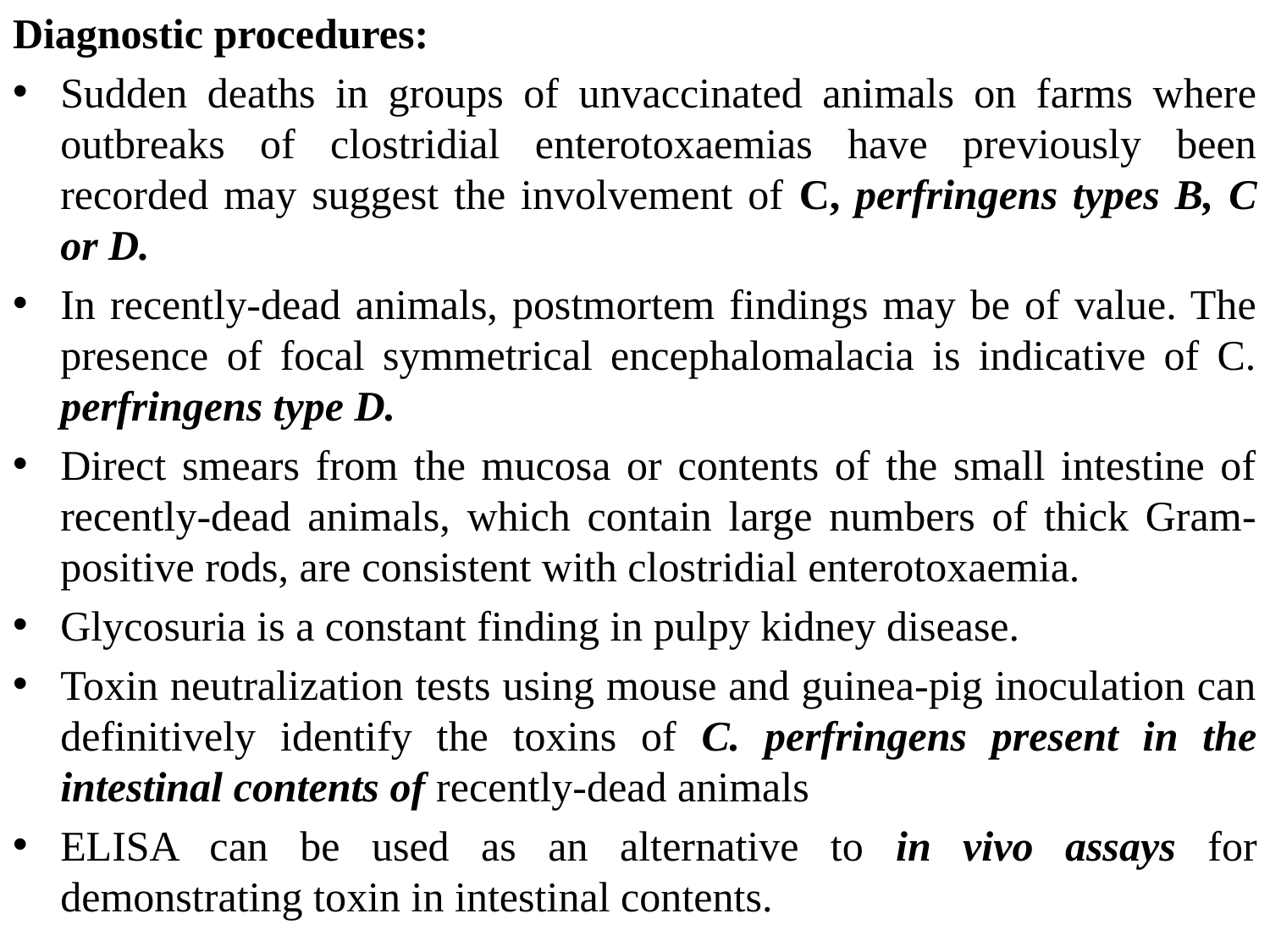

Diagnostic procedures:
Sudden deaths in groups of unvaccinated animals on farms where outbreaks of clostridial enterotoxaemias have previously been recorded may suggest the involvement of C, perfringens types B, C or D.
In recently-dead animals, postmortem findings may be of value. The presence of focal symmetrical encephalomalacia is indicative of C. perfringens type D.
Direct smears from the mucosa or contents of the small intestine of recently-dead animals, which contain large numbers of thick Gram-positive rods, are consistent with clostridial enterotoxaemia.
Glycosuria is a constant finding in pulpy kidney disease.
Toxin neutralization tests using mouse and guinea-pig inoculation can definitively identify the toxins of C. perfringens present in the intestinal contents of recently-dead animals
ELISA can be used as an alternative to in vivo assays for demonstrating toxin in intestinal contents.